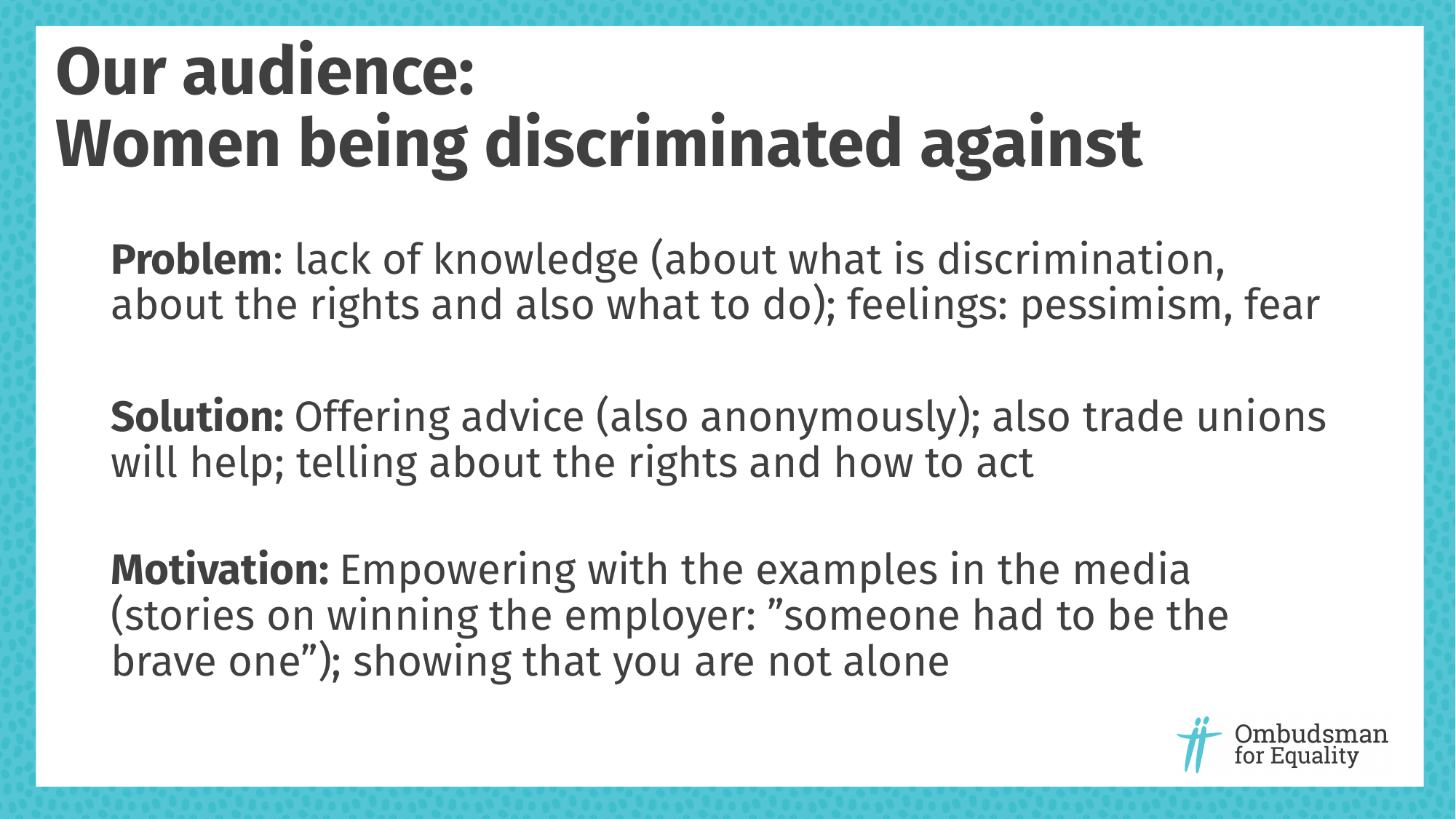

# Our audience: Women being discriminated against
Problem: lack of knowledge (about what is discrimination, about the rights and also what to do); feelings: pessimism, fear
Solution: Offering advice (also anonymously); also trade unions will help; telling about the rights and how to act
Motivation: Empowering with the examples in the media (stories on winning the employer: ”someone had to be the brave one”); showing that you are not alone